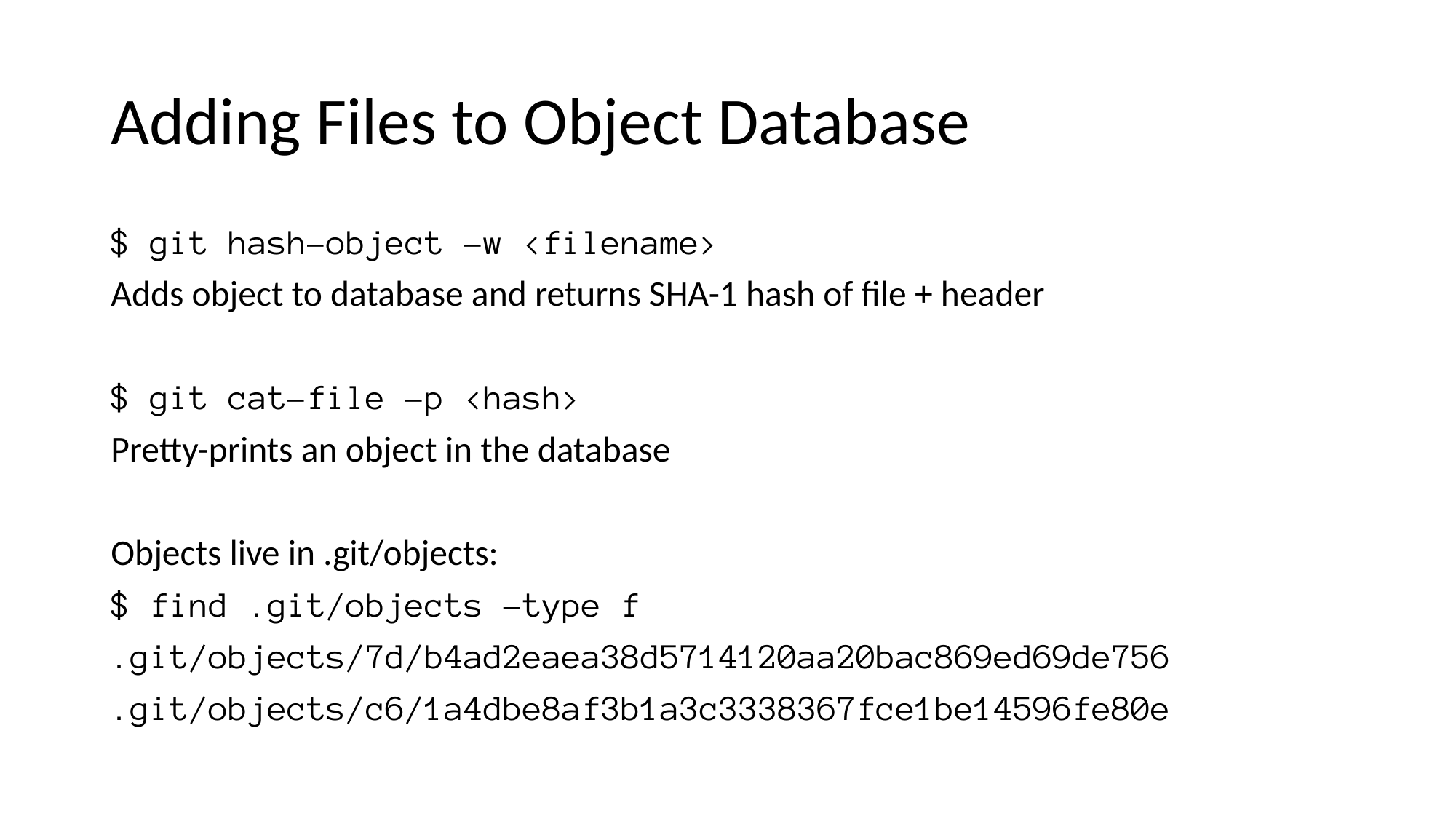

# Adding Files to Object Database
$ git hash-object -w <filename>
Adds object to database and returns SHA-1 hash of file + header

$ git cat-file -p <hash>
Pretty-prints an object in the database

Objects live in .git/objects:
$ find .git/objects -type f
.git/objects/7d/b4ad2eaea38d5714120aa20bac869ed69de756
.git/objects/c6/1a4dbe8af3b1a3c3338367fce1be14596fe80e